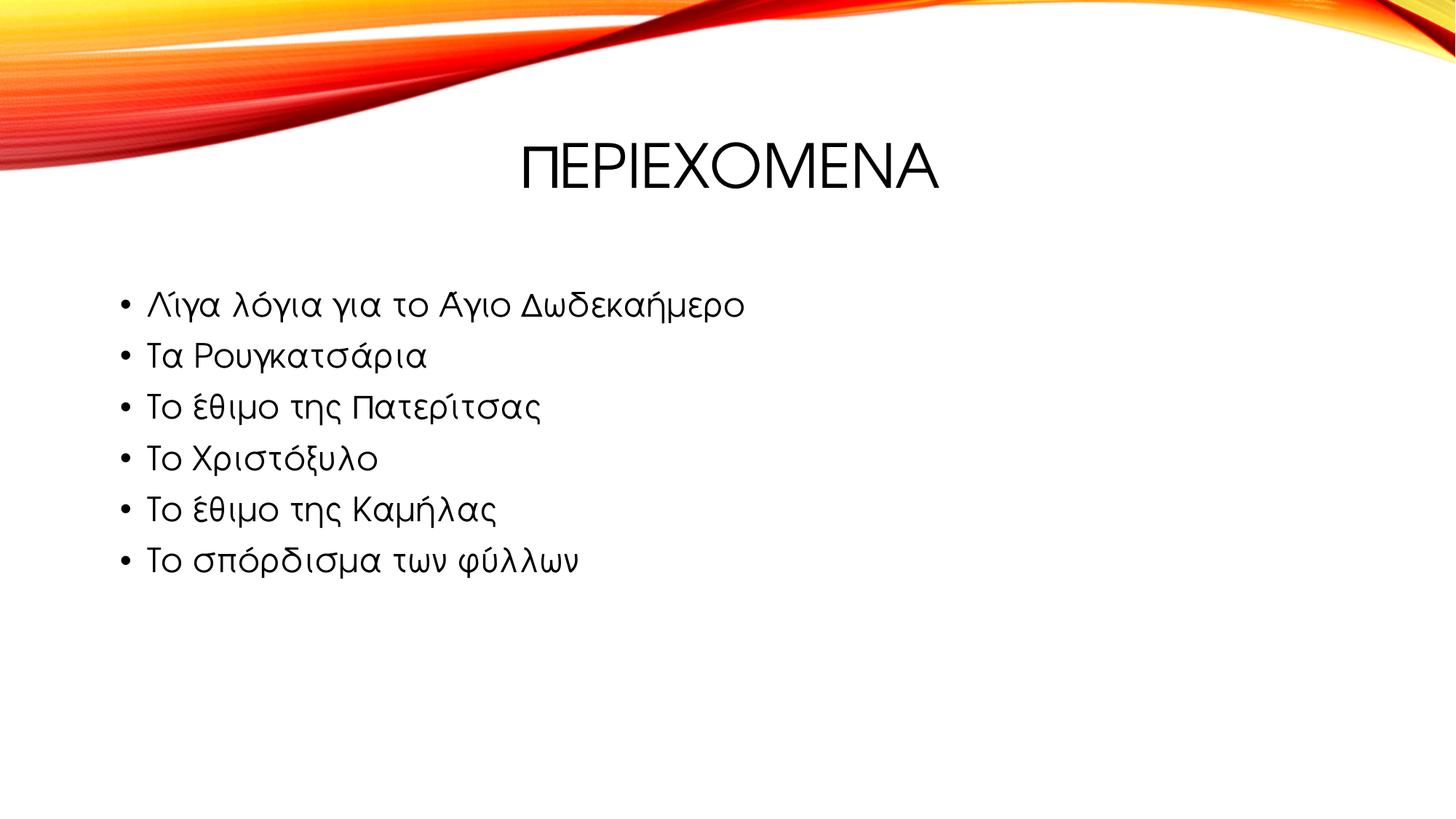

# περιεχομενα
Λίγα λόγια για το Άγιο Δωδεκαήμερο
Τα Ρουγκατσάρια
Το έθιμο της Πατερίτσας
Το Χριστόξυλο
Το έθιμο της Καμήλας
Το σπόρδισμα των φύλλων